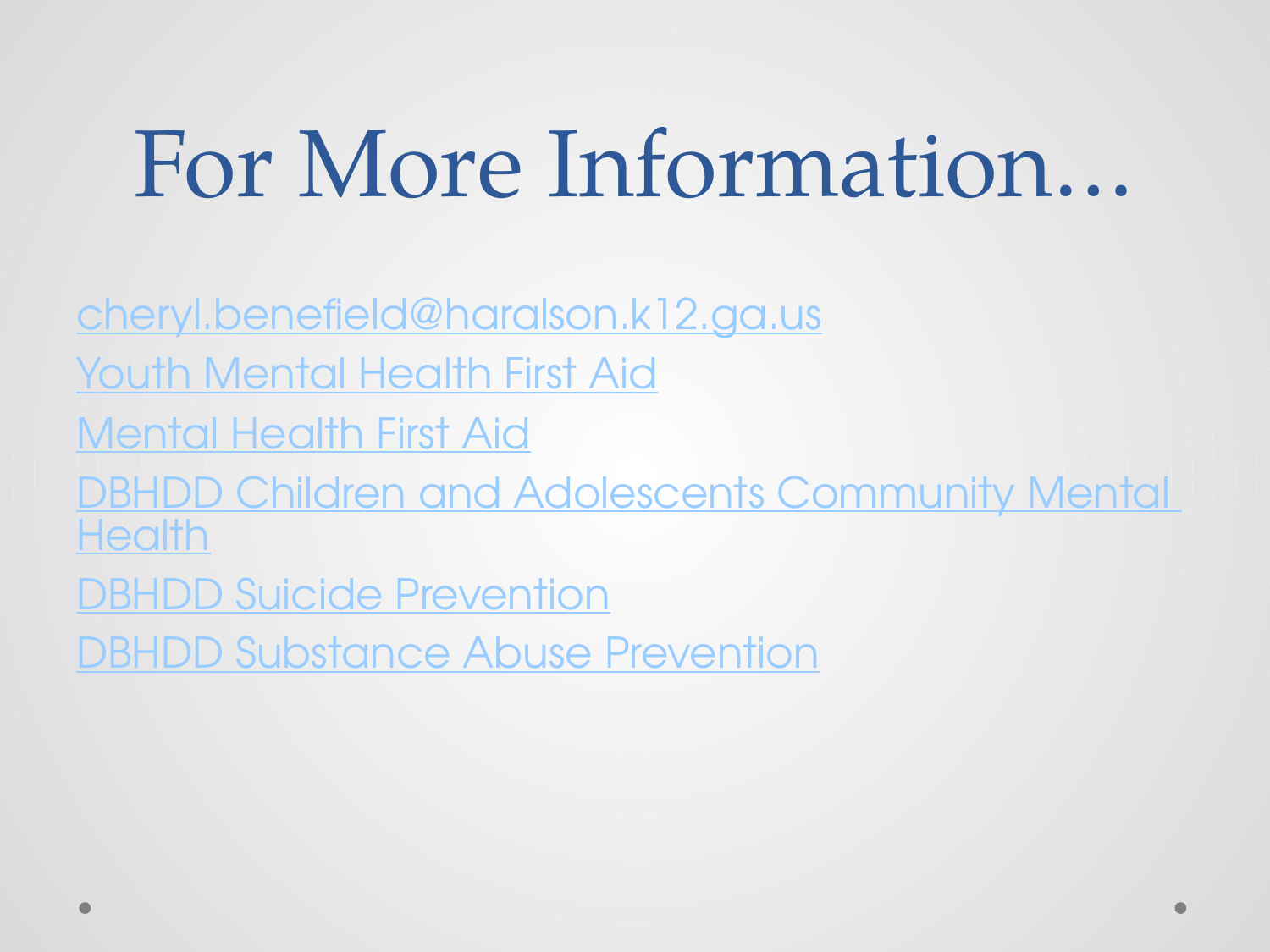

# For More Information…

cheryl.benefield@haralson.k12.ga.us
Youth Mental Health First Aid
Mental Health First Aid
DBHDD Children and Adolescents Community Mental Health
DBHDD Suicide Prevention
DBHDD Substance Abuse Prevention